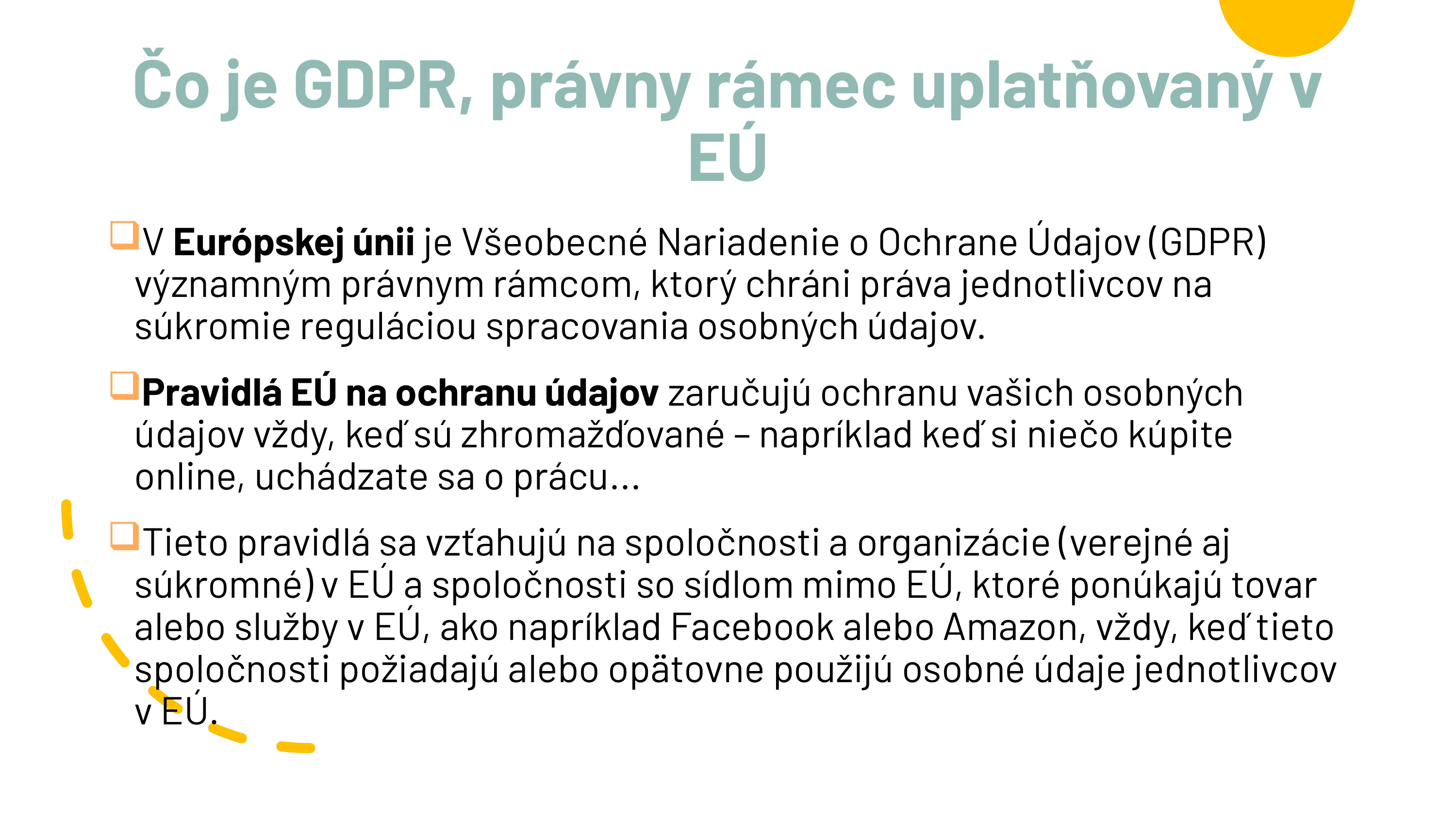

# Čo je GDPR, právny rámec uplatňovaný v EÚ
V Európskej únii je Všeobecné Nariadenie o Ochrane Údajov (GDPR) významným právnym rámcom, ktorý chráni práva jednotlivcov na súkromie reguláciou spracovania osobných údajov.
Pravidlá EÚ na ochranu údajov zaručujú ochranu vašich osobných údajov vždy, keď sú zhromažďované – napríklad keď si niečo kúpite online, uchádzate sa o prácu...
Tieto pravidlá sa vzťahujú na spoločnosti a organizácie (verejné aj súkromné) v EÚ a spoločnosti so sídlom mimo EÚ, ktoré ponúkajú tovar alebo služby v EÚ, ako napríklad Facebook alebo Amazon, vždy, keď tieto spoločnosti požiadajú alebo opätovne použijú osobné údaje jednotlivcov v EÚ.